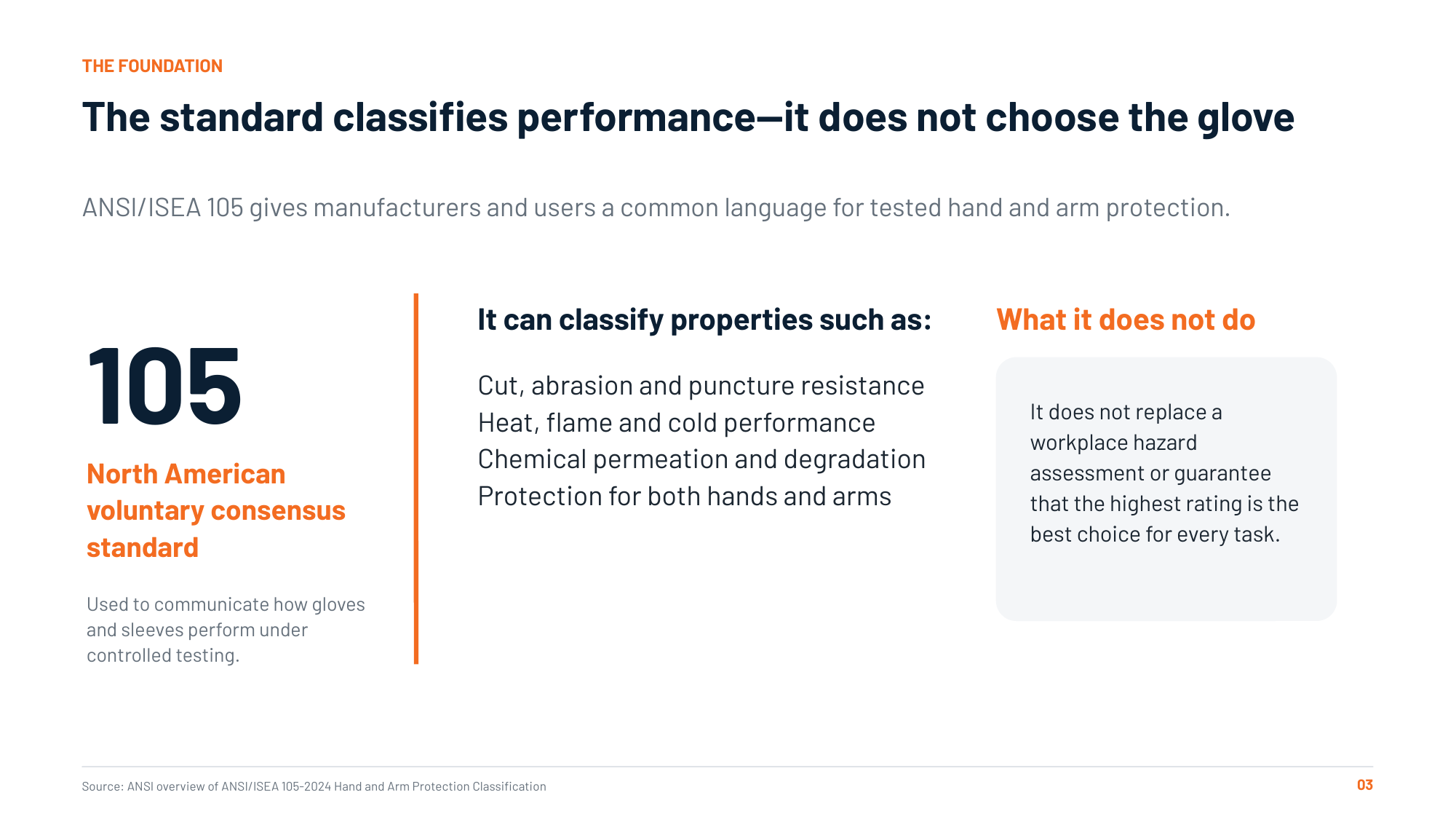

THE FOUNDATION
The standard classifies performance—it does not choose the glove
ANSI/ISEA 105 gives manufacturers and users a common language for tested hand and arm protection.

It can classify properties such as:
What it does not do
105

Cut, abrasion and puncture resistance
Heat, flame and cold performance
Chemical permeation and degradation
Protection for both hands and arms
It does not replace a workplace hazard assessment or guarantee that the highest rating is the best choice for every task.
North American voluntary consensus standard
Used to communicate how gloves and sleeves perform under controlled testing.

03
Source: ANSI overview of ANSI/ISEA 105-2024 Hand and Arm Protection Classification